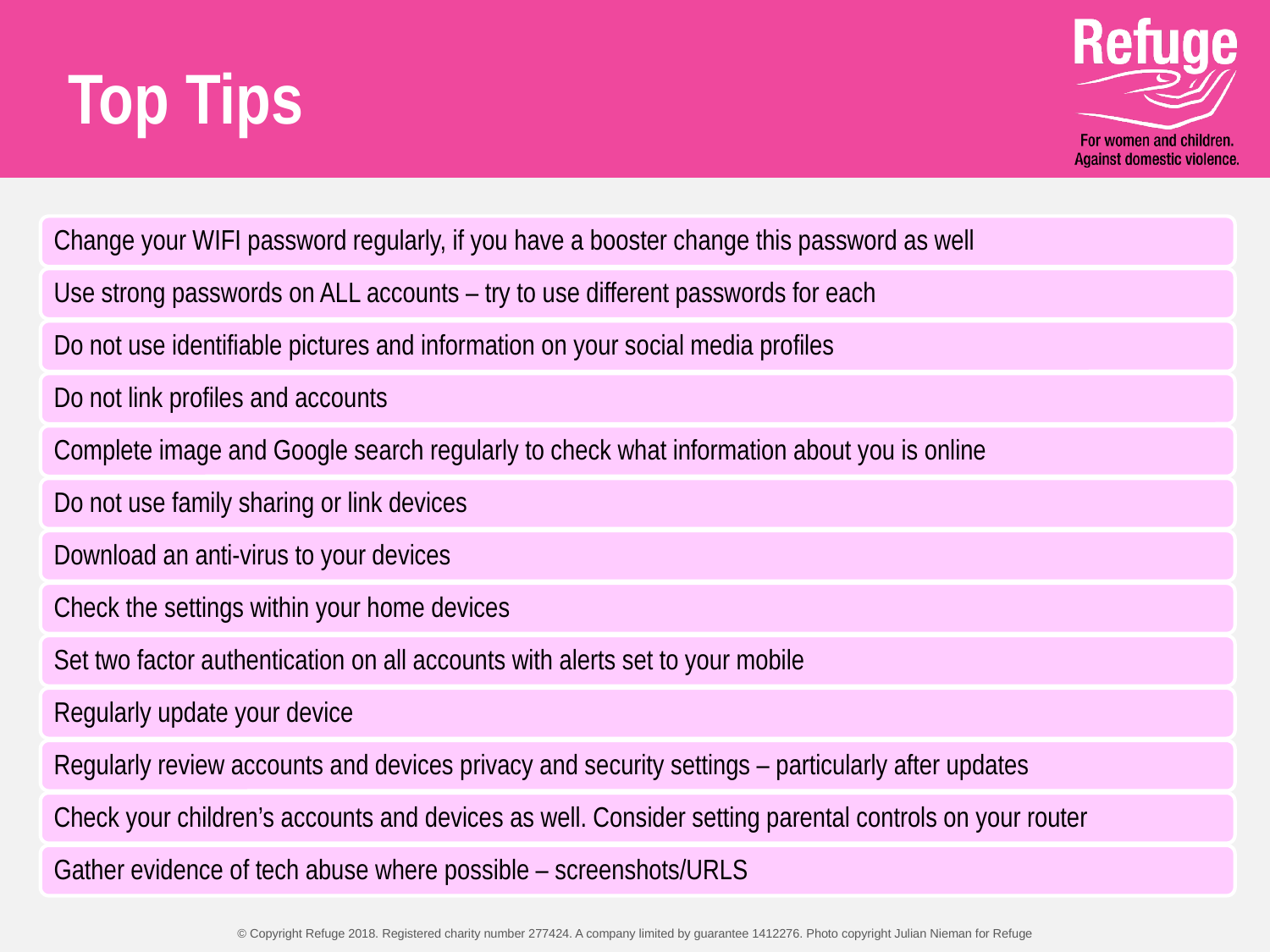

# Top Tips
Change your WIFI password regularly, if you have a booster change this password as well
Use strong passwords on ALL accounts – try to use different passwords for each
Do not use identifiable pictures and information on your social media profiles
Do not link profiles and accounts
Complete image and Google search regularly to check what information about you is online
Do not use family sharing or link devices
Download an anti-virus to your devices
Check the settings within your home devices
Set two factor authentication on all accounts with alerts set to your mobile
Regularly update your device
Regularly review accounts and devices privacy and security settings – particularly after updates
Check your children’s accounts and devices as well. Consider setting parental controls on your router
Gather evidence of tech abuse where possible – screenshots/URLS